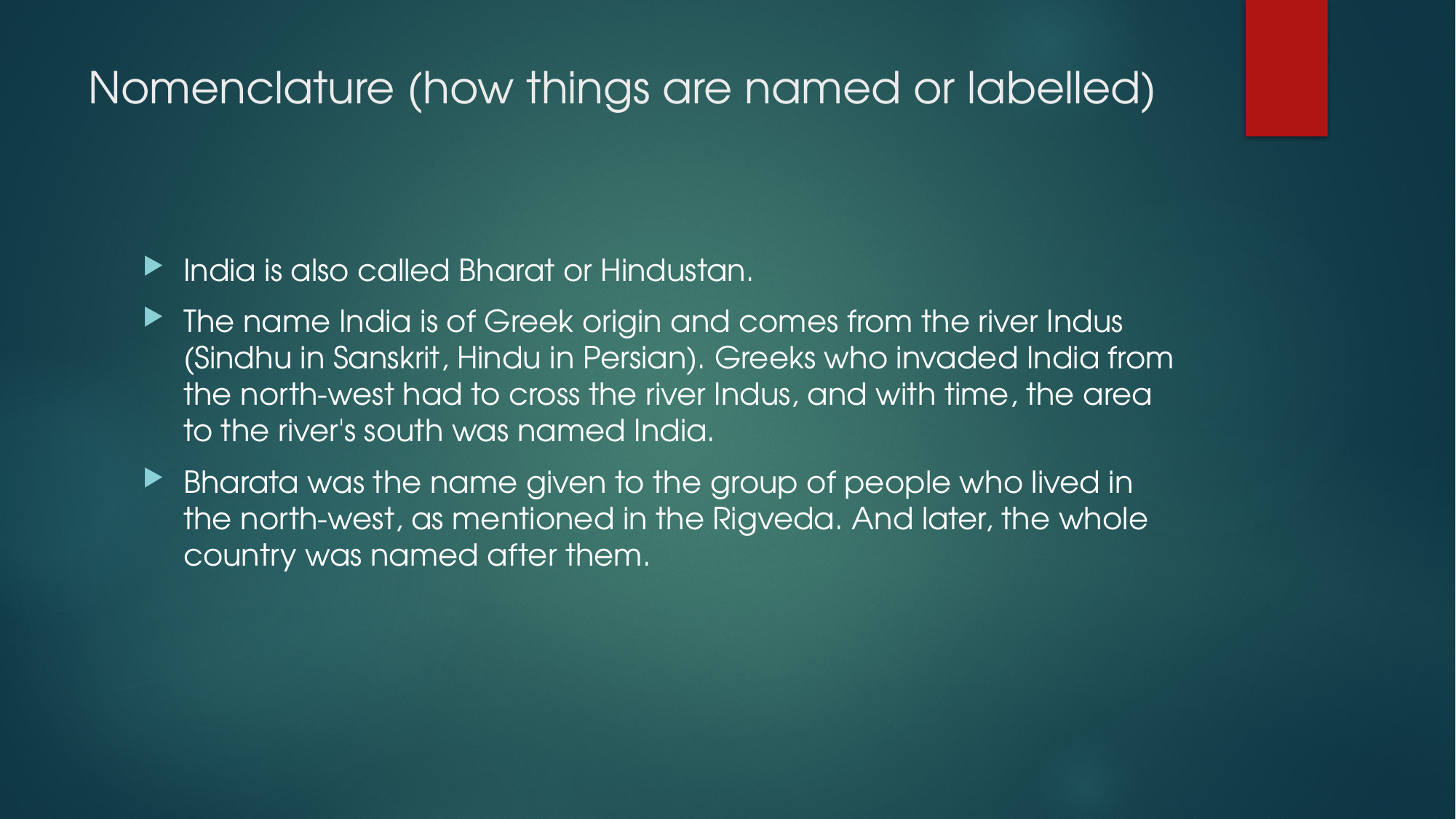

# Nomenclature (how things are named or labelled)
India is also called Bharat or Hindustan.
The name India is of Greek origin and comes from the river Indus (Sindhu in Sanskrit, Hindu in Persian). Greeks who invaded India from the north-west had to cross the river Indus, and with time, the area to the river's south was named India.
Bharata was the name given to the group of people who lived in the north-west, as mentioned in the Rigveda. And later, the whole country was named after them.